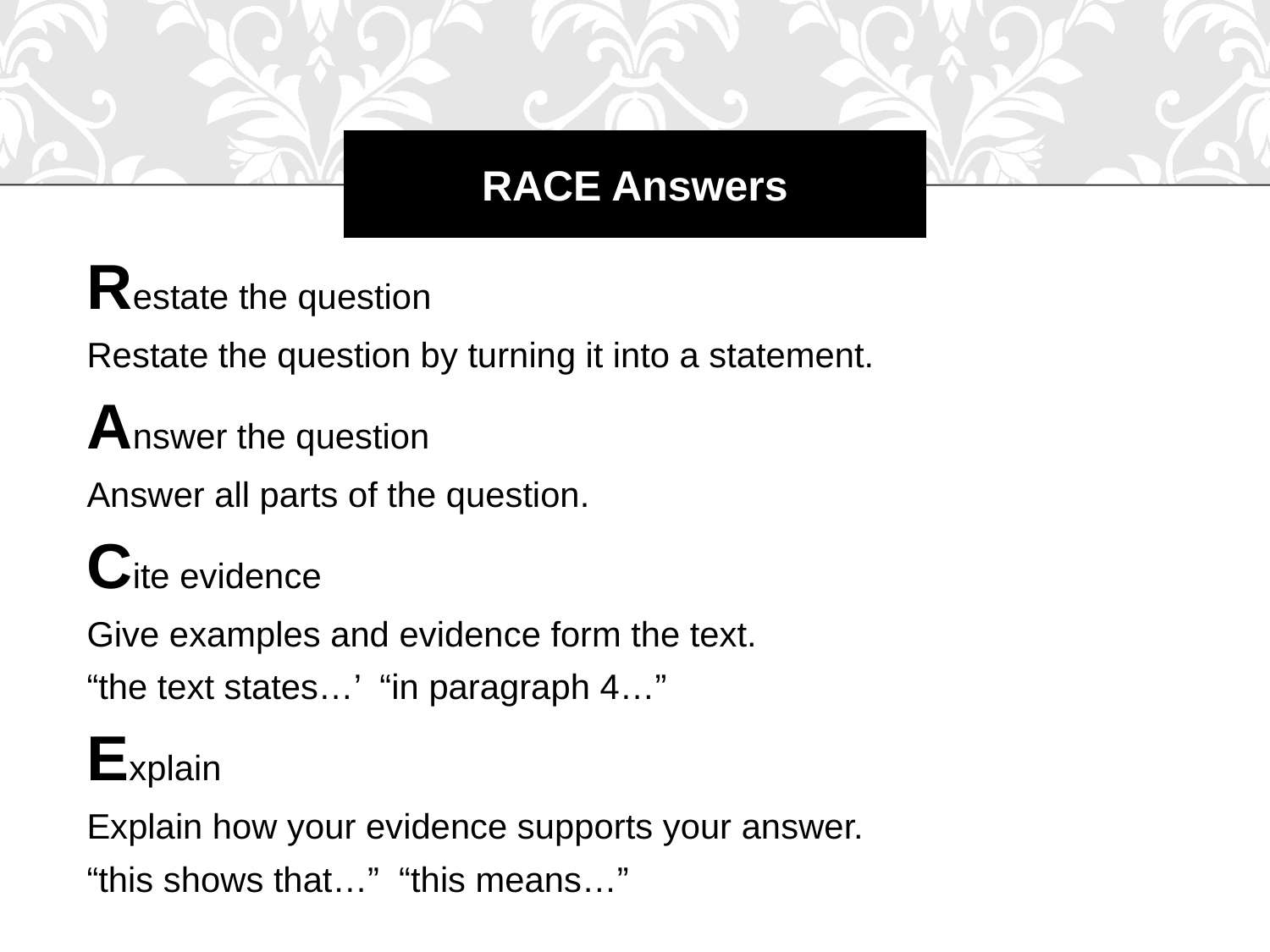

# RACE Answers
Restate the question
Restate the question by turning it into a statement.
Answer the question
Answer all parts of the question.
Cite evidence
Give examples and evidence form the text.
“the text states…’  “in paragraph 4…”
Explain
Explain how your evidence supports your answer.
“this shows that…”  “this means…”